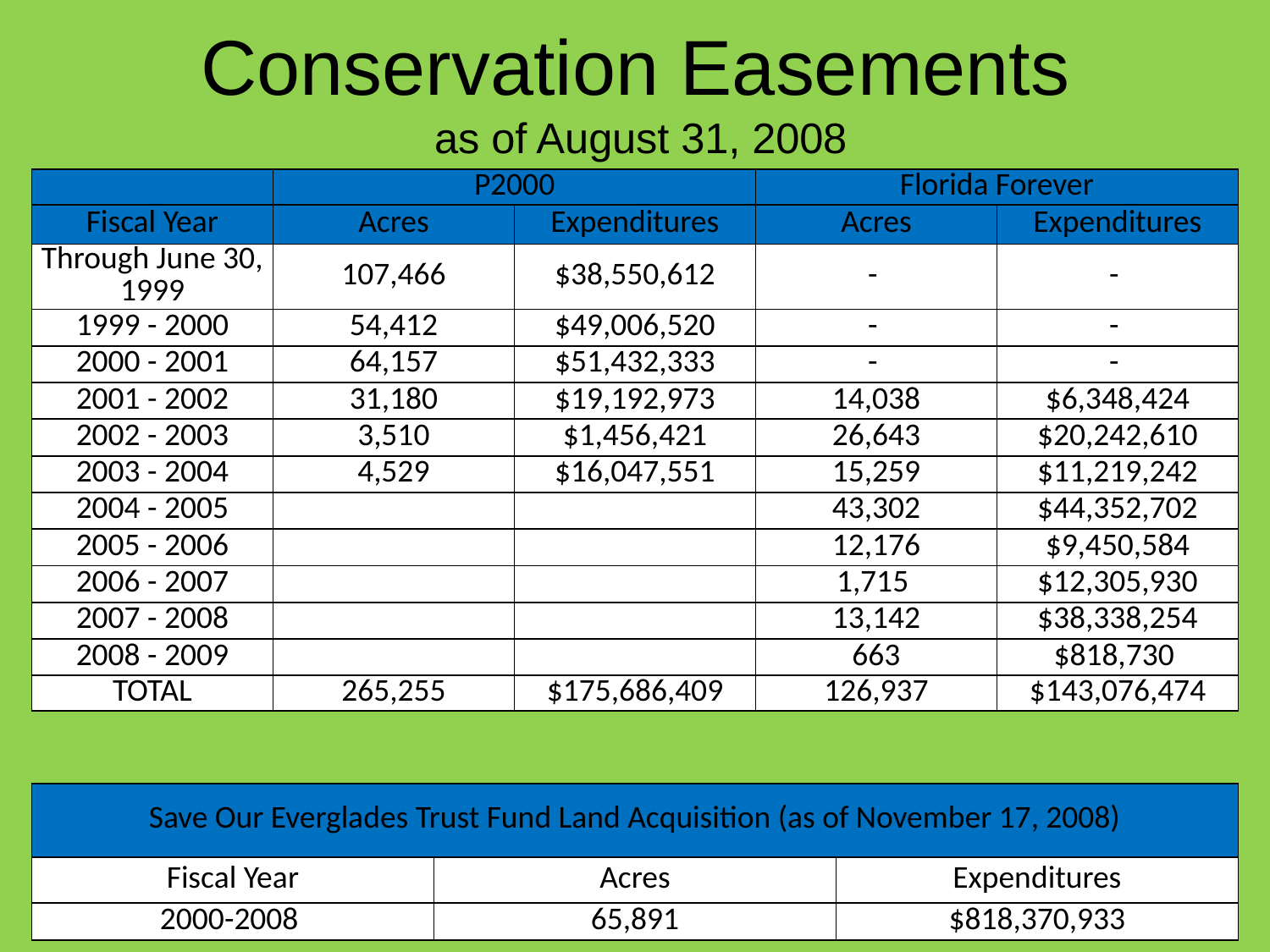

# Conservation Easements as of August 31, 2008
|  | P2000 |  | Florida Forever |  |
| --- | --- | --- | --- | --- |
| Fiscal Year | Acres | Expenditures | Acres | Expenditures |
| Through June 30, 1999 | 107,466 | $38,550,612 | - | - |
| 1999 - 2000 | 54,412 | $49,006,520 | - | - |
| 2000 - 2001 | 64,157 | $51,432,333 | - | - |
| 2001 - 2002 | 31,180 | $19,192,973 | 14,038 | $6,348,424 |
| 2002 - 2003 | 3,510 | $1,456,421 | 26,643 | $20,242,610 |
| 2003 - 2004 | 4,529 | $16,047,551 | 15,259 | $11,219,242 |
| 2004 - 2005 |  |  | 43,302 | $44,352,702 |
| 2005 - 2006 |  |  | 12,176 | $9,450,584 |
| 2006 - 2007 |  |  | 1,715 | $12,305,930 |
| 2007 - 2008 |  |  | 13,142 | $38,338,254 |
| 2008 - 2009 |  |  | 663 | $818,730 |
| TOTAL | 265,255 | $175,686,409 | 126,937 | $143,076,474 |
| Save Our Everglades Trust Fund Land Acquisition (as of November 17, 2008) |  |  |
| --- | --- | --- |
| Fiscal Year | Acres | Expenditures |
| 2000-2008 | 65,891 | $818,370,933 |